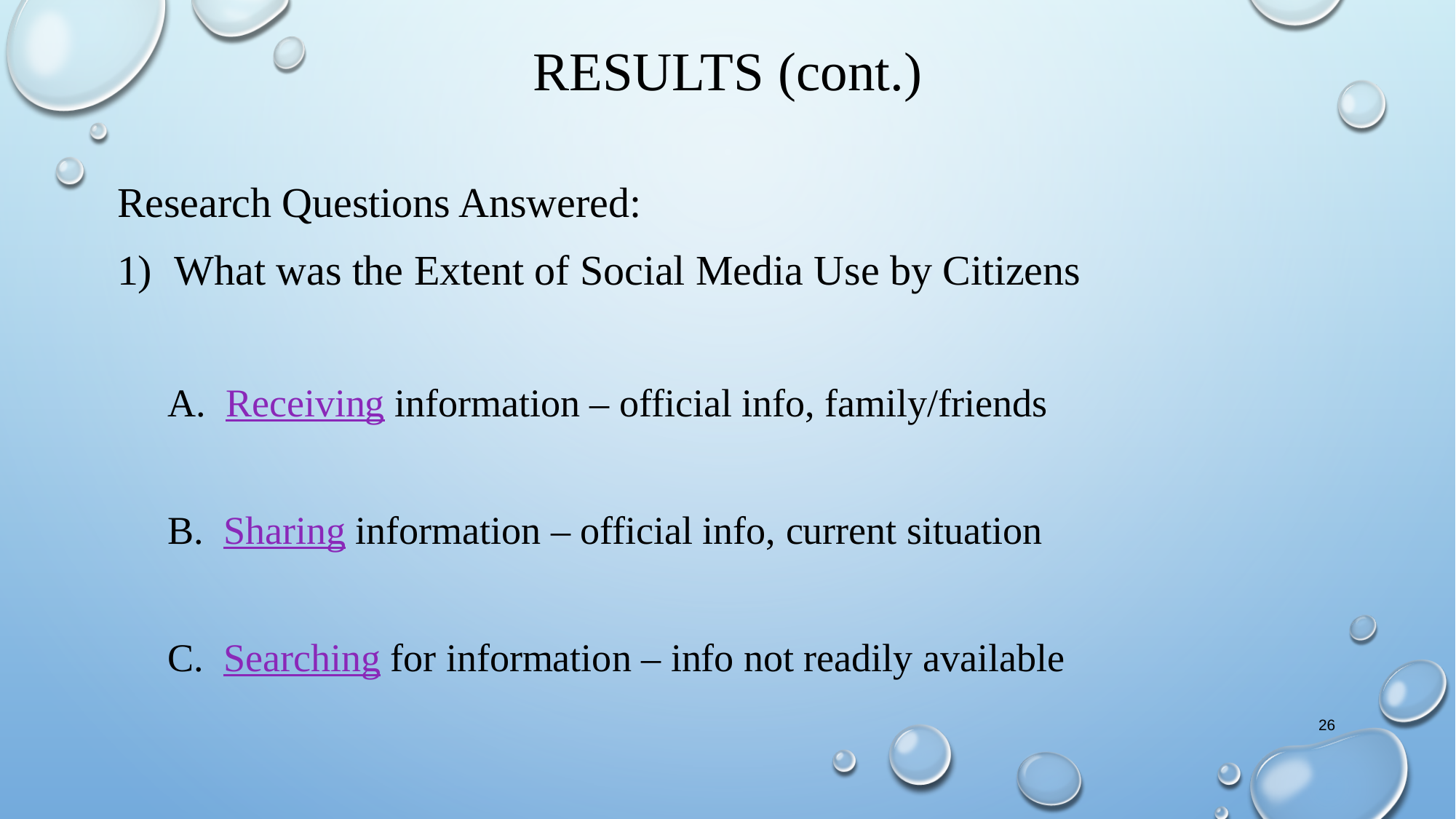

# Results (cont.)
Research Questions Answered:
What was the Extent of Social Media Use by Citizens

A.  Receiving information – official info, family/friends

B.  Sharing information – official info, current situation

C.  Searching for information – info not readily available

26